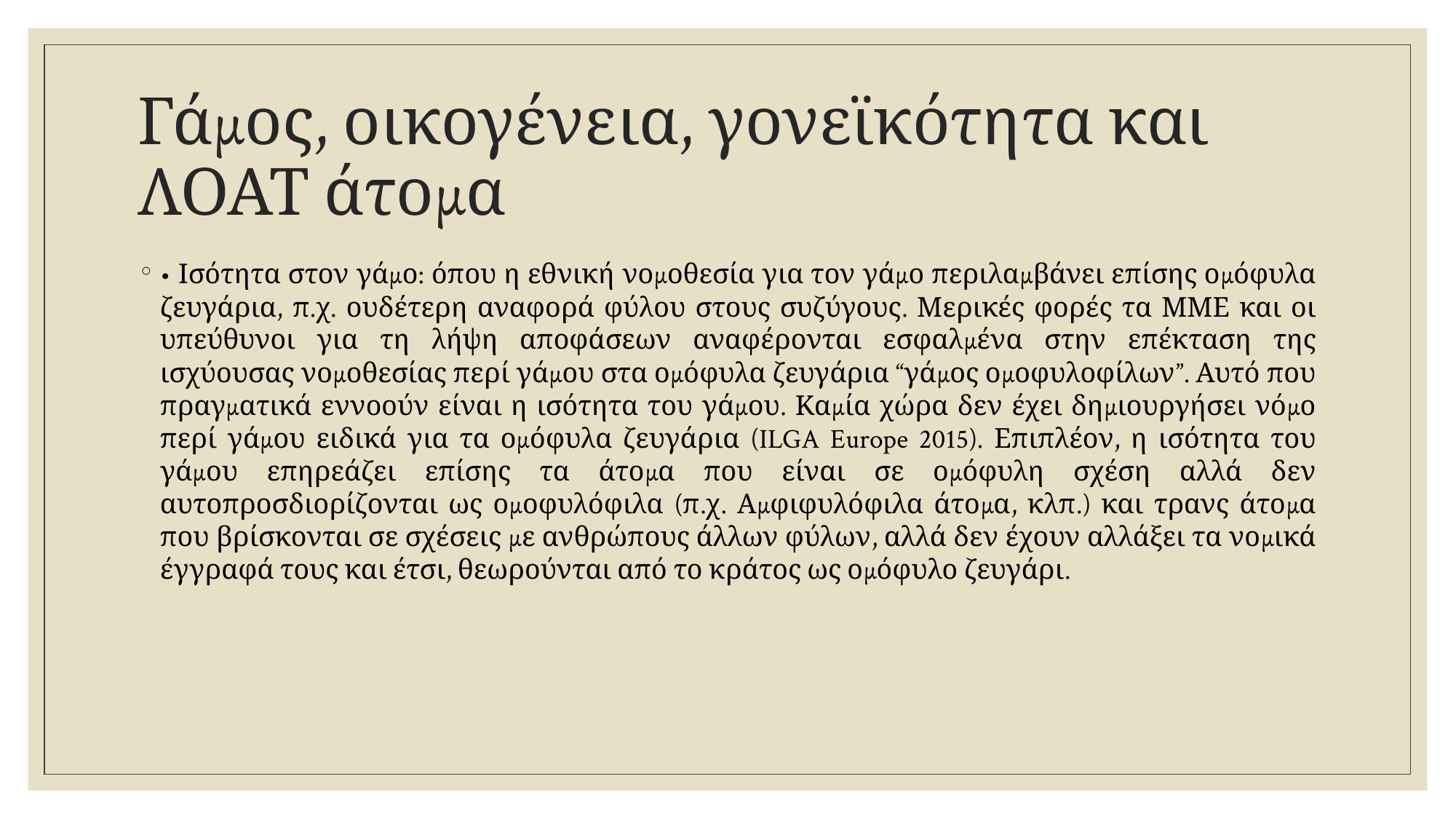

# Γάμος, οικογένεια, γονεϊκότητα και ΛΟΑΤ άτομα
• Ισότητα στον γάμο: όπου η εθνική νομοθεσία για τον γάμο περιλαμβάνει επίσης ομόφυλα ζευγάρια, π.χ. ουδέτερη αναφορά φύλου στους συζύγους. Μερικές φορές τα ΜΜΕ και οι υπεύθυνοι για τη λήψη αποφάσεων αναφέρονται εσφαλμένα στην επέκταση της ισχύουσας νομοθεσίας περί γάμου στα ομόφυλα ζευγάρια “γάμος ομοφυλοφίλων”. Αυτό που πραγματικά εννοούν είναι η ισότητα του γάμου. Καμία χώρα δεν έχει δημιουργήσει νόμο περί γάμου ειδικά για τα ομόφυλα ζευγάρια (ILGA Europe 2015). Επιπλέον, η ισότητα του γάμου επηρεάζει επίσης τα άτομα που είναι σε ομόφυλη σχέση αλλά δεν αυτοπροσδιορίζονται ως ομοφυλόφιλα (π.χ. Αμφιφυλόφιλα άτομα, κλπ.) και τρανς άτομα που βρίσκονται σε σχέσεις με ανθρώπους άλλων φύλων, αλλά δεν έχουν αλλάξει τα νομικά έγγραφά τους και έτσι, θεωρούνται από το κράτος ως ομόφυλο ζευγάρι.